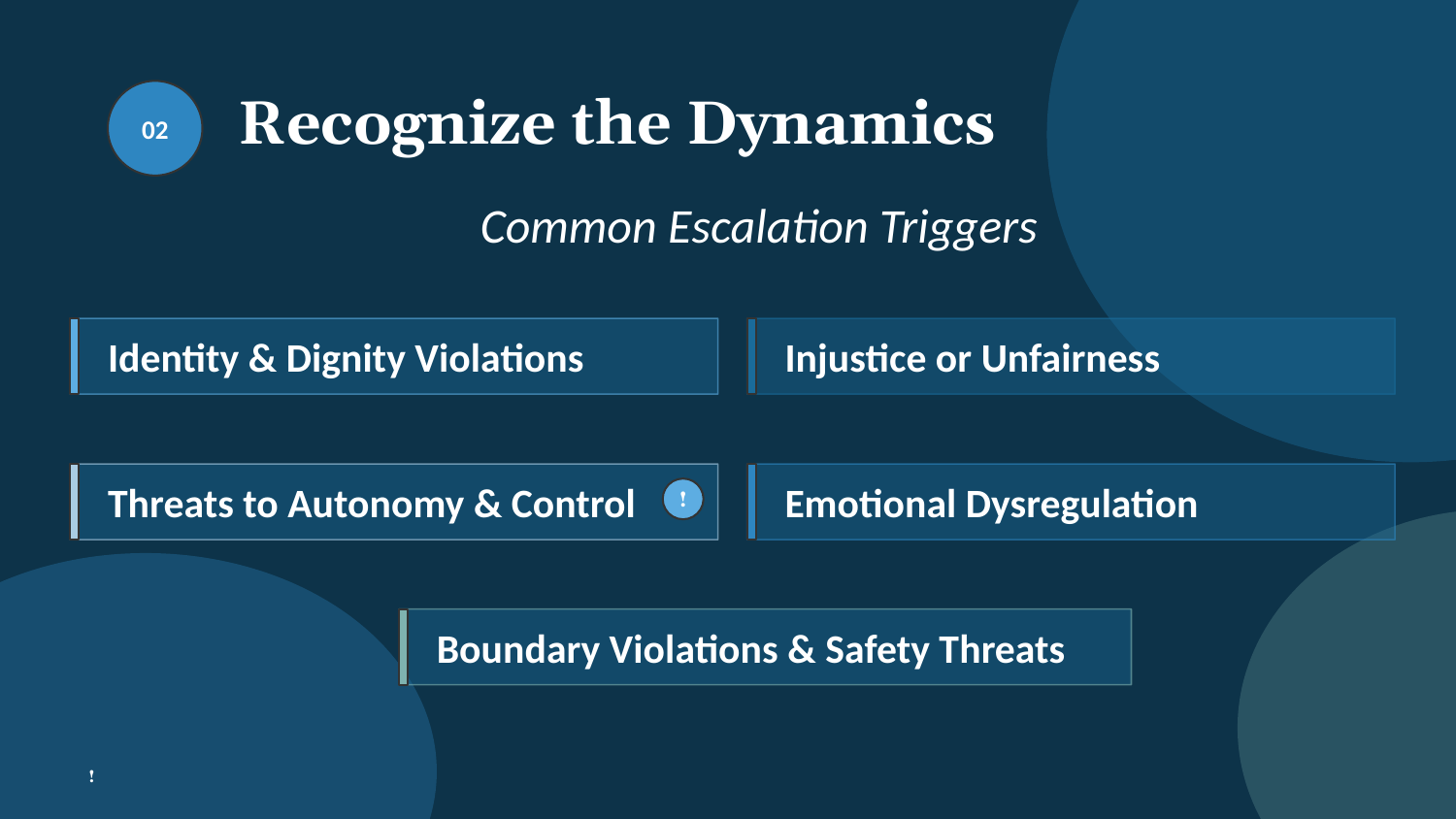

Recognize the Dynamics

02
Common Escalation Triggers

Identity & Dignity Violations

Injustice or Unfairness

Threats to Autonomy & Control

Emotional Dysregulation

!

Boundary Violations & Safety Threats
!